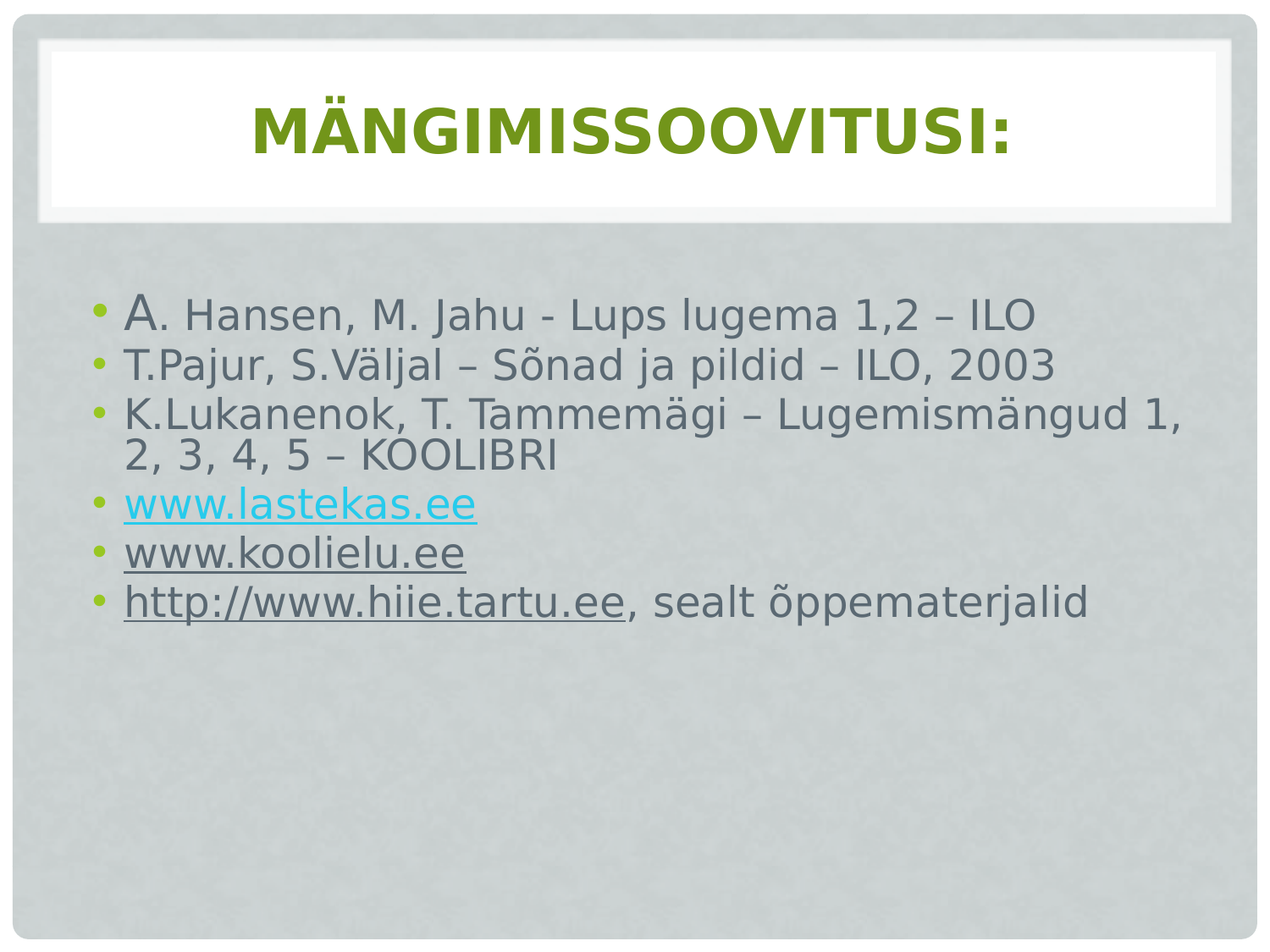

# Mängimissoovitusi:
A. Hansen, M. Jahu - Lups lugema 1,2 – ILO
T.Pajur, S.Väljal – Sõnad ja pildid – ILO, 2003
K.Lukanenok, T. Tammemägi – Lugemismängud 1, 2, 3, 4, 5 – KOOLIBRI
www.lastekas.ee
www.koolielu.ee
http://www.hiie.tartu.ee, sealt õppematerjalid